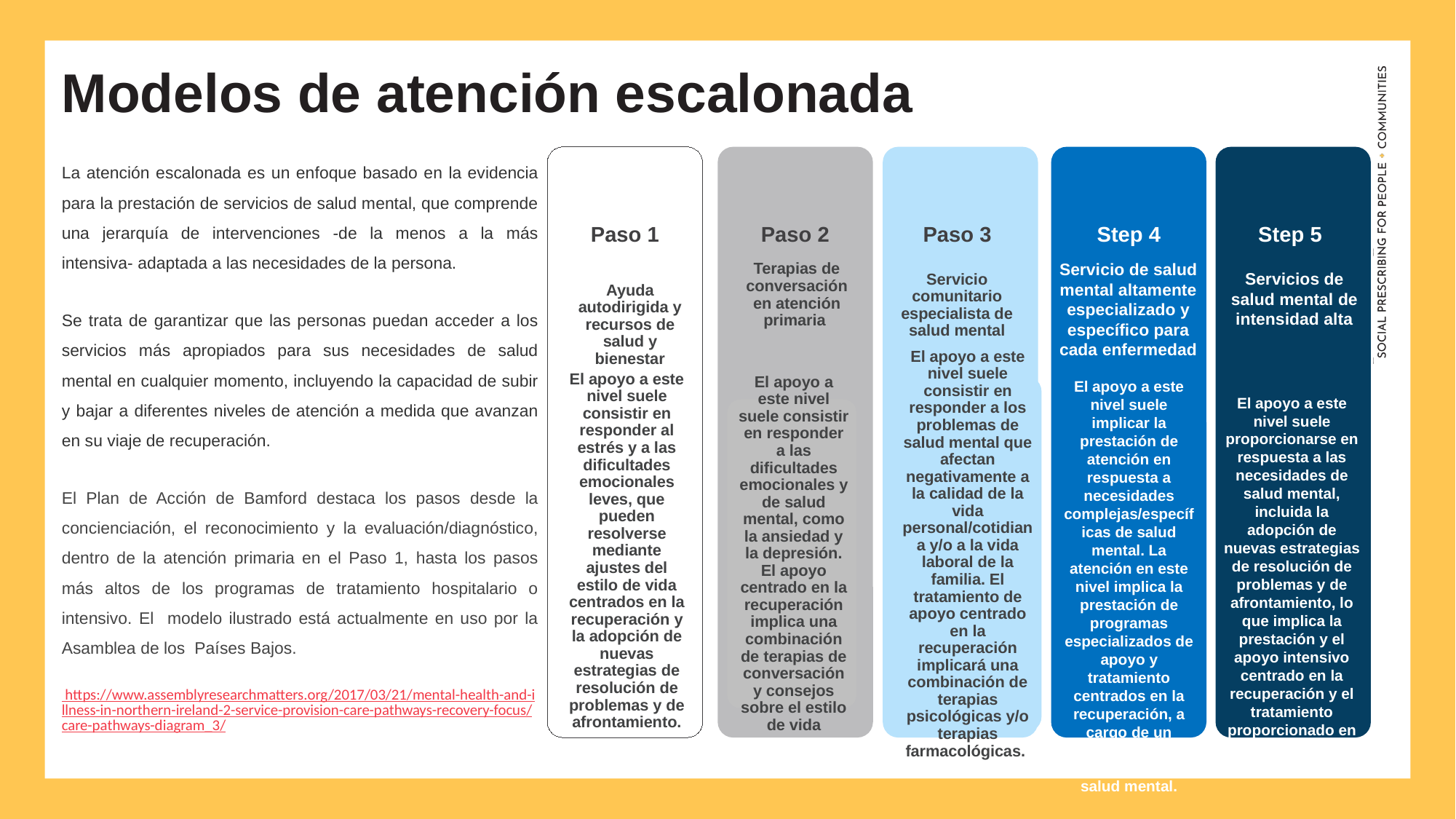

Modelos de atención escalonada
La atención escalonada es un enfoque basado en la evidencia para la prestación de servicios de salud mental, que comprende una jerarquía de intervenciones -de la menos a la más intensiva- adaptada a las necesidades de la persona.
Se trata de garantizar que las personas puedan acceder a los servicios más apropiados para sus necesidades de salud mental en cualquier momento, incluyendo la capacidad de subir y bajar a diferentes niveles de atención a medida que avanzan en su viaje de recuperación.
El Plan de Acción de Bamford destaca los pasos desde la concienciación, el reconocimiento y la evaluación/diagnóstico, dentro de la atención primaria en el Paso 1, hasta los pasos más altos de los programas de tratamiento hospitalario o intensivo. El  modelo ilustrado está actualmente en uso por la Asamblea de los  Países Bajos.
 https://www.assemblyresearchmatters.org/2017/03/21/mental-health-and-illness-in-northern-ireland-2-service-provision-care-pathways-recovery-focus/care-pathways-diagram_3/

Paso 1
Ayuda autodirigida y recursos de salud y bienestar
El apoyo a este nivel suele consistir en responder al estrés y a las dificultades emocionales leves, que pueden resolverse mediante ajustes del estilo de vida centrados en la recuperación y la adopción de nuevas estrategias de resolución de problemas y de afrontamiento.
Paso 2
Terapias de conversación en atención primaria
El apoyo a este nivel suele consistir en responder a las dificultades emocionales y de salud mental, como la ansiedad y la depresión. El apoyo centrado en la recuperación implica una combinación de terapias de conversación y consejos sobre el estilo de vida
Paso 3
Servicio comunitario especialista de salud mental
El apoyo a este nivel suele consistir en responder a los problemas de salud mental que afectan negativamente a la calidad de la vida personal/cotidiana y/o a la vida laboral de la familia. El tratamiento de apoyo centrado en la recuperación implicará una combinación de terapias psicológicas y/o terapias farmacológicas.
Step 4
Step 5
Servicio de salud mental altamente especializado y específico para cada enfermedad
Servicios de salud mental de intensidad alta

El apoyo a este nivel suele implicar la prestación de atención en respuesta a necesidades complejas/específicas de salud mental. La atención en este nivel implica la prestación de programas especializados de apoyo y tratamiento centrados en la recuperación, a cargo de un grupo de especialistas en salud mental.
El apoyo a este nivel suele proporcionarse en respuesta a las necesidades de salud mental, incluida la adopción de nuevas estrategias de resolución de problemas y de afrontamiento, lo que implica la prestación y el apoyo intensivo centrado en la recuperación y el tratamiento proporcionado en casa o en el hospital